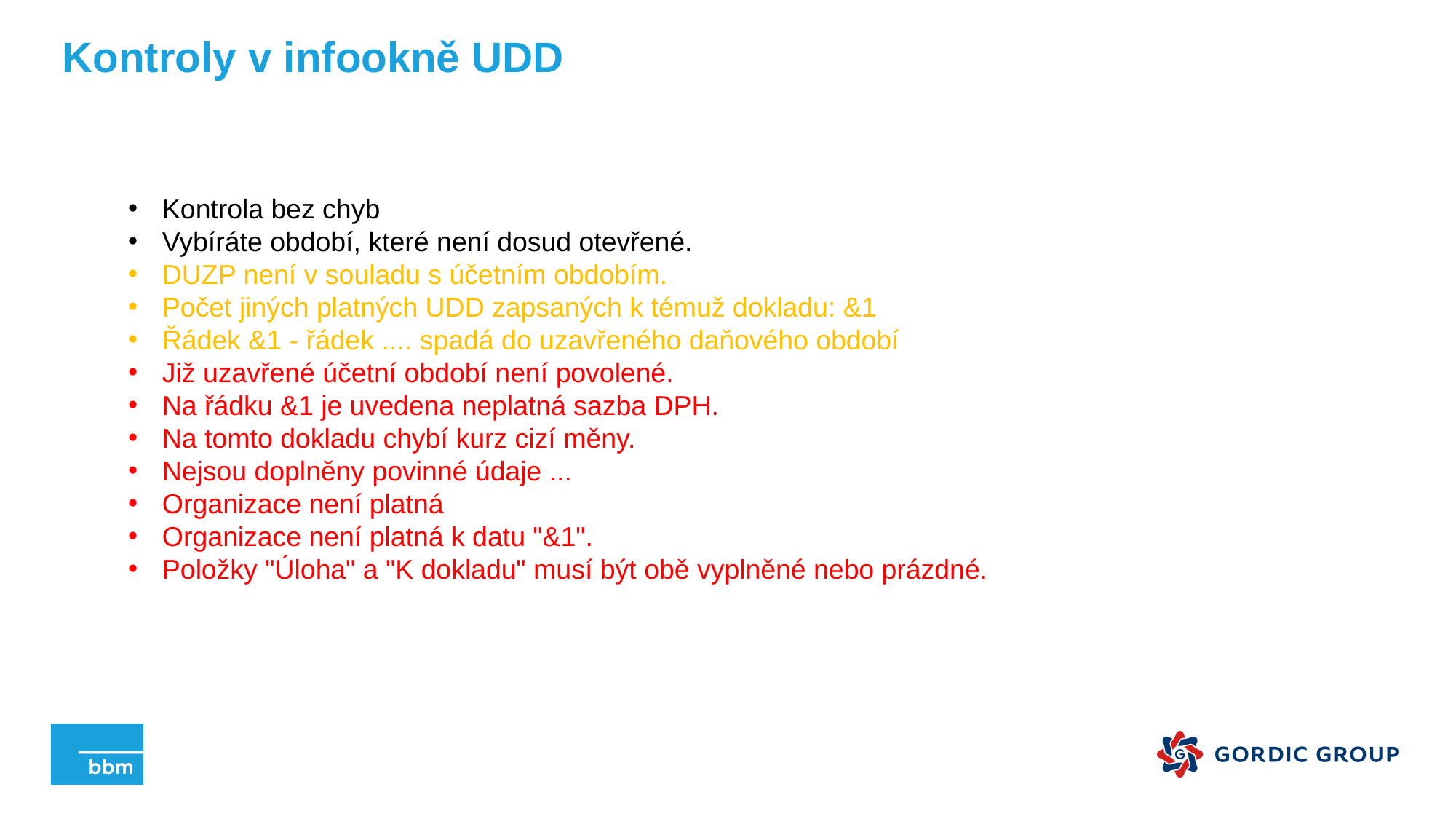

# Kontroly v infookně UDD
Kontrola bez chyb
Vybíráte období, které není dosud otevřené.
DUZP není v souladu s účetním obdobím.
Počet jiných platných UDD zapsaných k témuž dokladu: &1
Řádek &1 - řádek .... spadá do uzavřeného daňového období
Již uzavřené účetní období není povolené.
Na řádku &1 je uvedena neplatná sazba DPH.
Na tomto dokladu chybí kurz cizí měny.
Nejsou doplněny povinné údaje ...
Organizace není platná
Organizace není platná k datu "&1".
Položky "Úloha" a "K dokladu" musí být obě vyplněné nebo prázdné.